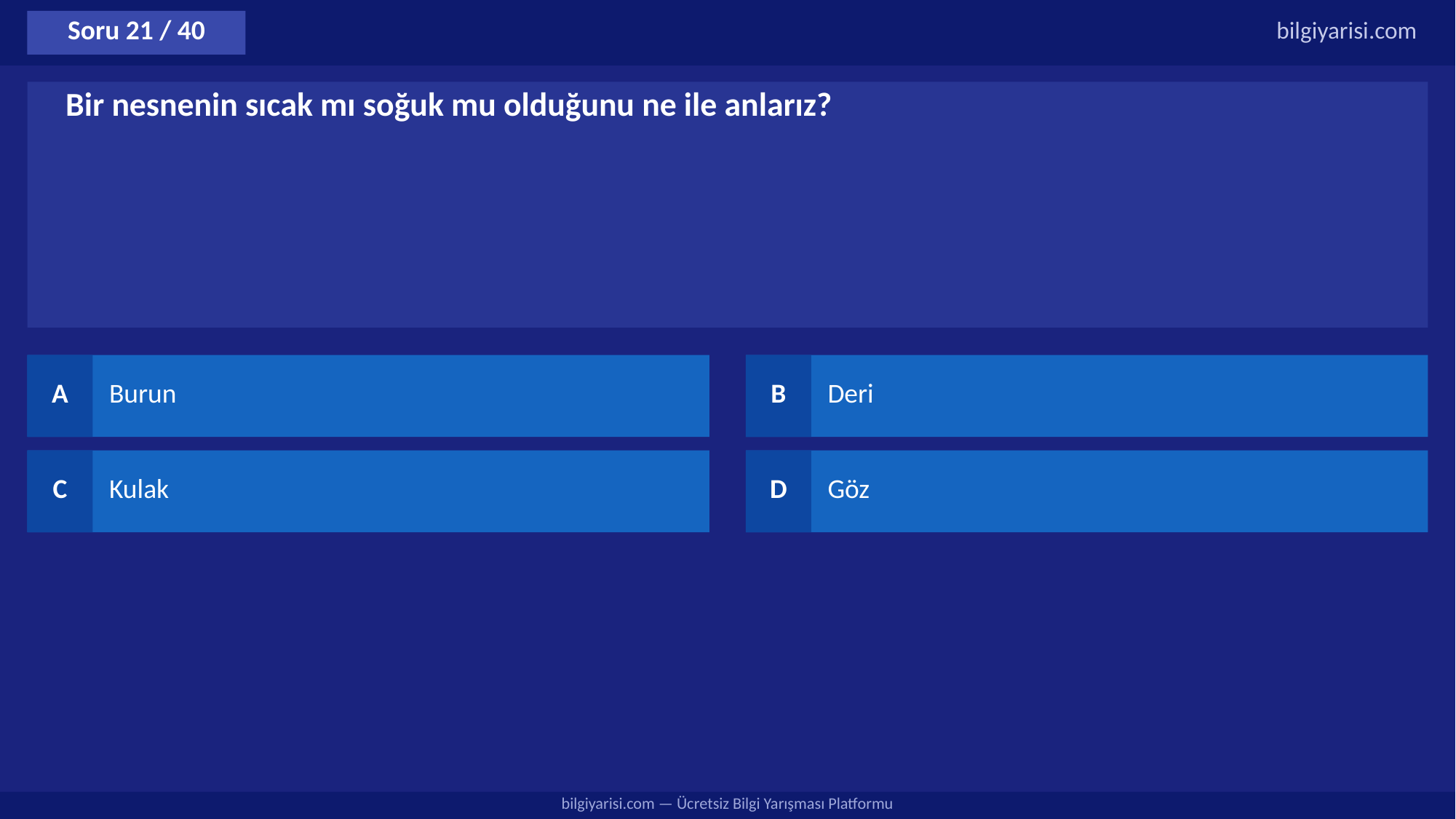

Soru 21 / 40
bilgiyarisi.com

Bir nesnenin sıcak mı soğuk mu olduğunu ne ile anlarız?

A
Burun

B
Deri

C
Kulak

D
Göz
bilgiyarisi.com — Ücretsiz Bilgi Yarışması Platformu